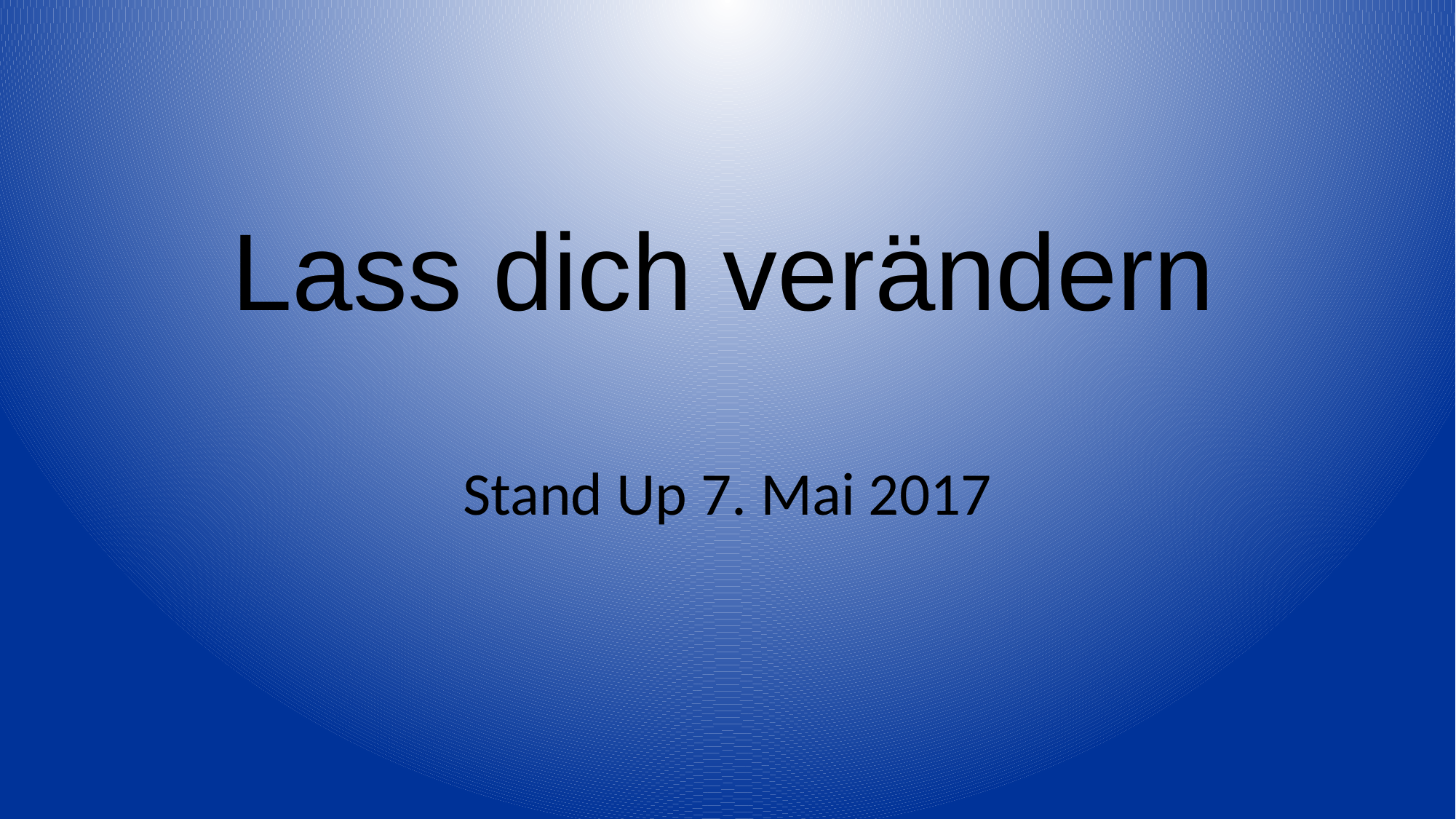

# Lass dich verändern
Stand Up 7. Mai 2017